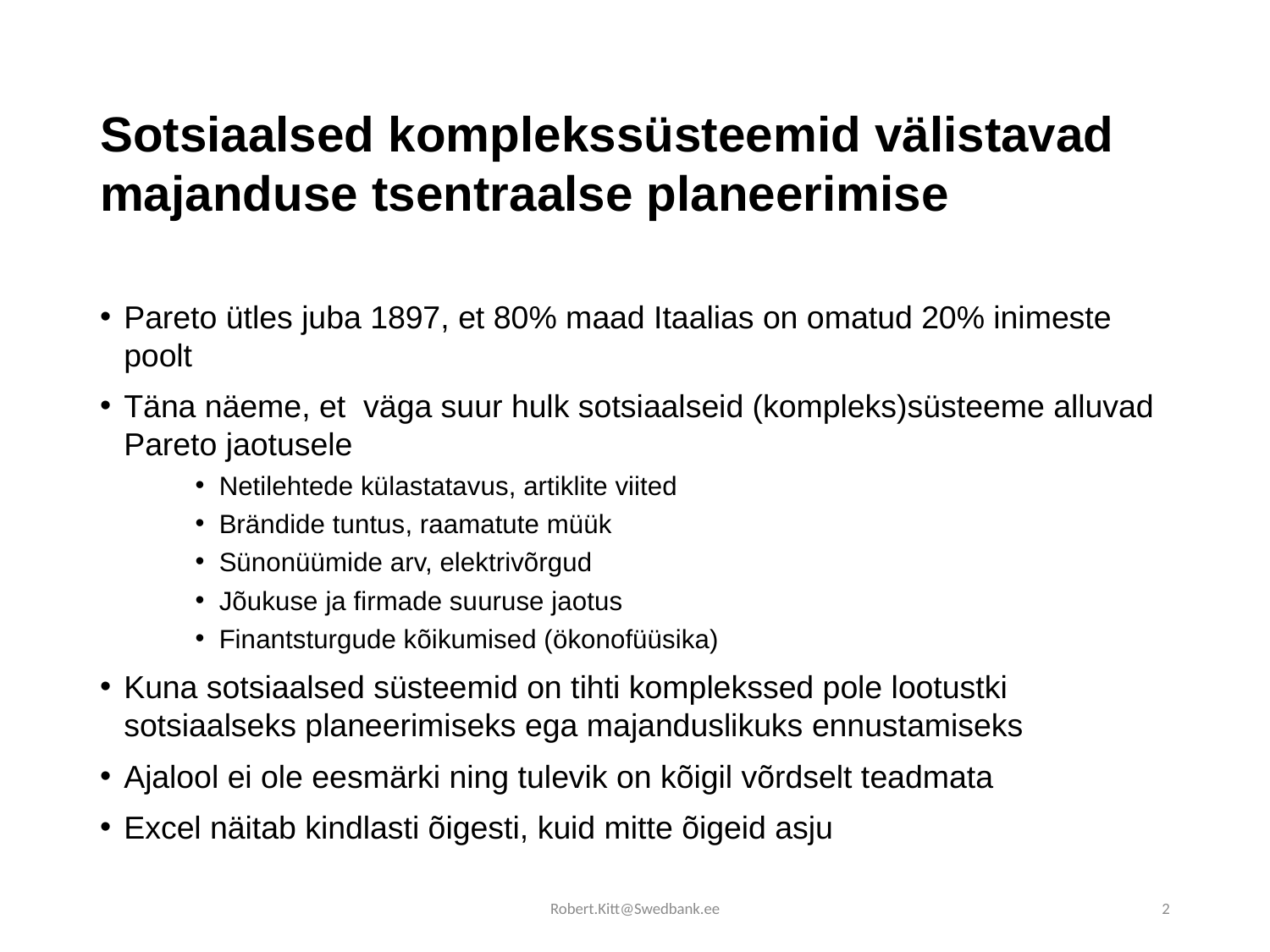

# Sotsiaalsed komplekssüsteemid välistavad majanduse tsentraalse planeerimise
Pareto ütles juba 1897, et 80% maad Itaalias on omatud 20% inimeste poolt
Täna näeme, et  väga suur hulk sotsiaalseid (kompleks)süsteeme alluvad Pareto jaotusele
Netilehtede külastatavus, artiklite viited
Brändide tuntus, raamatute müük
Sünonüümide arv, elektrivõrgud
Jõukuse ja firmade suuruse jaotus
Finantsturgude kõikumised (ökonofüüsika)
Kuna sotsiaalsed süsteemid on tihti komplekssed pole lootustki sotsiaalseks planeerimiseks ega majanduslikuks ennustamiseks
Ajalool ei ole eesmärki ning tulevik on kõigil võrdselt teadmata
Excel näitab kindlasti õigesti, kuid mitte õigeid asju
Robert.Kitt@Swedbank.ee
2